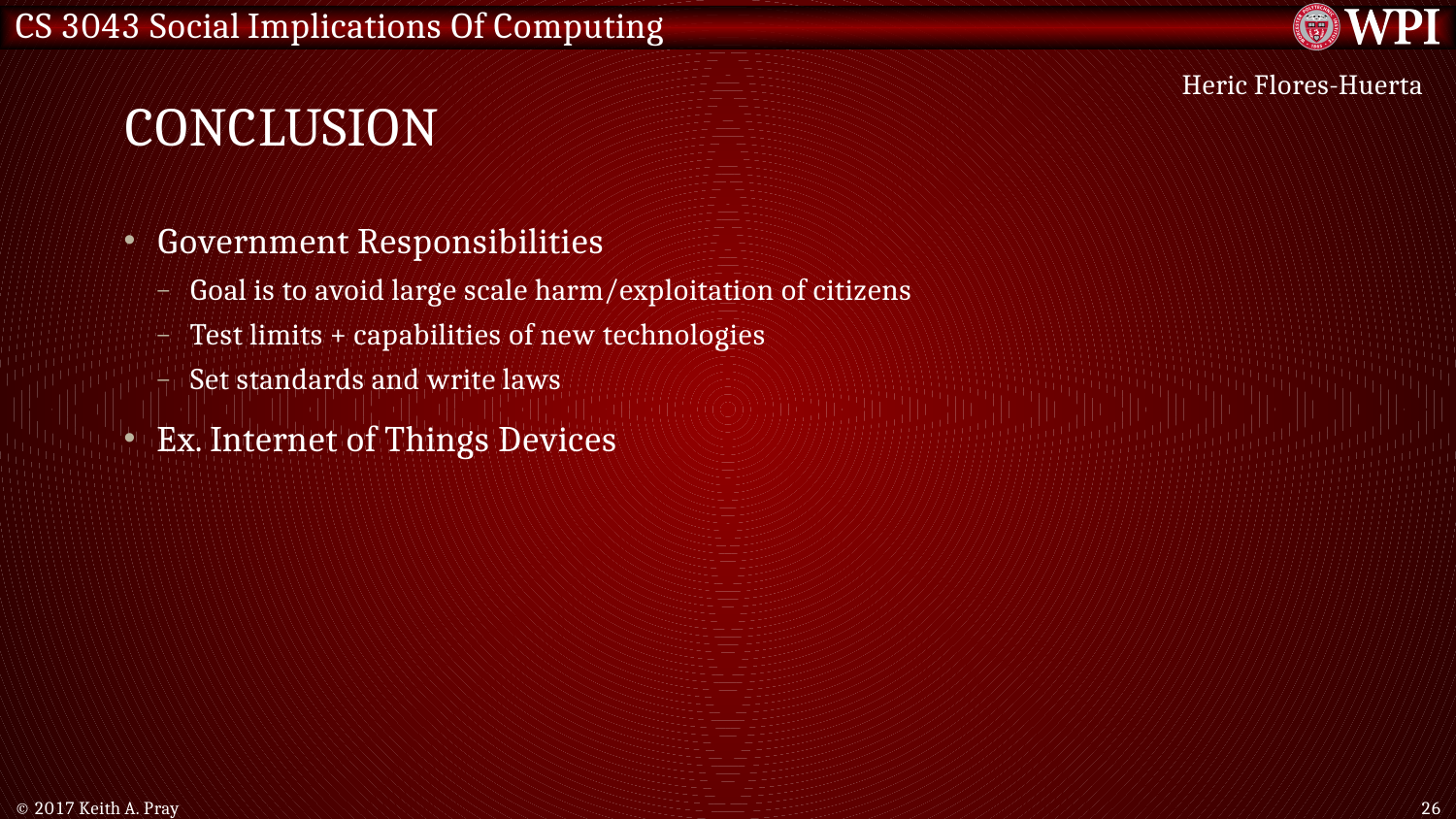

# Conclusion
Heric Flores-Huerta
Government Responsibilities
Goal is to avoid large scale harm/exploitation of citizens
Test limits + capabilities of new technologies
Set standards and write laws
Ex. Internet of Things Devices
© 2017 Keith A. Pray
26